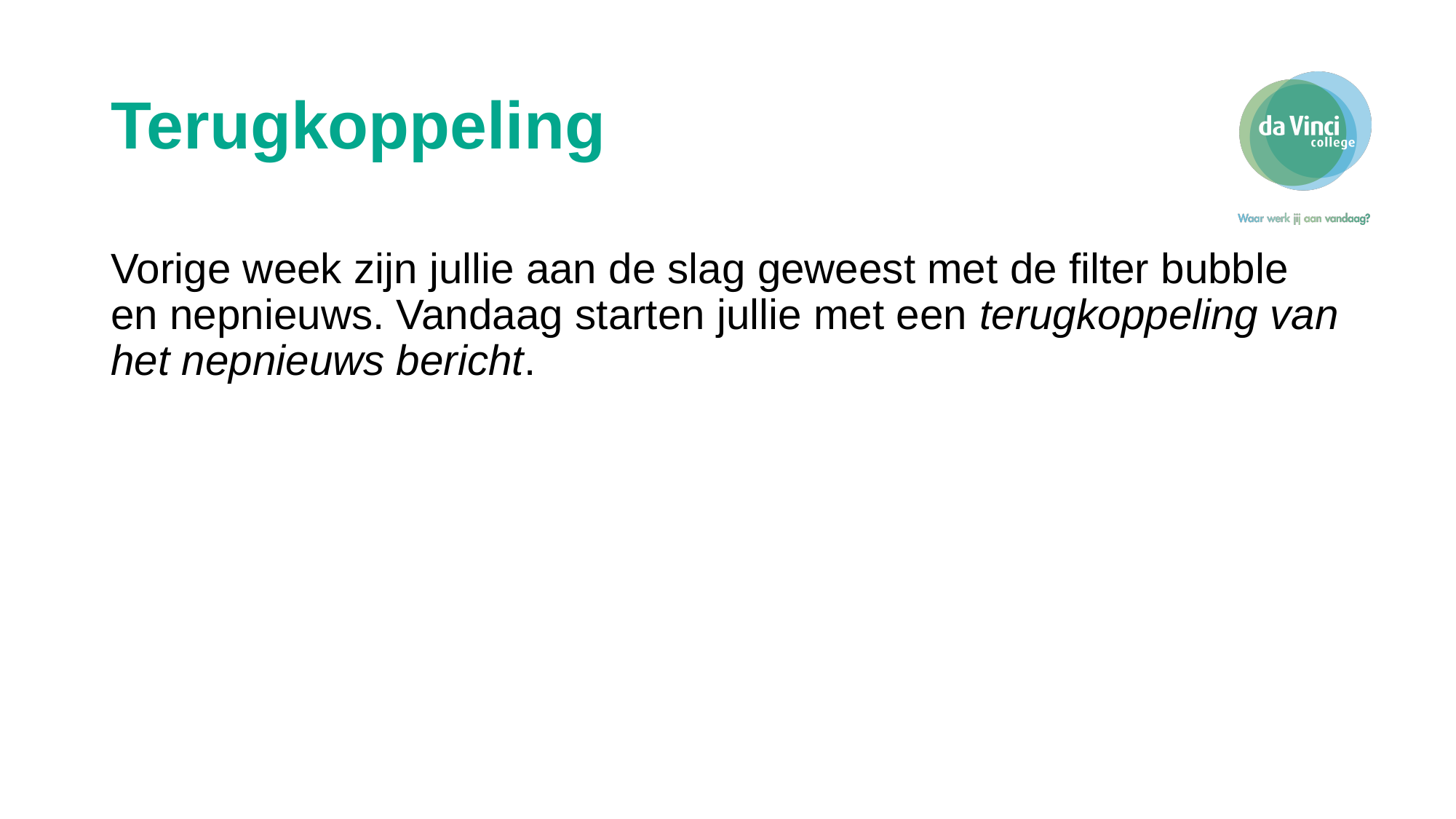

# Terugkoppeling
Vorige week zijn jullie aan de slag geweest met de filter bubble en nepnieuws. Vandaag starten jullie met een terugkoppeling van het nepnieuws bericht.